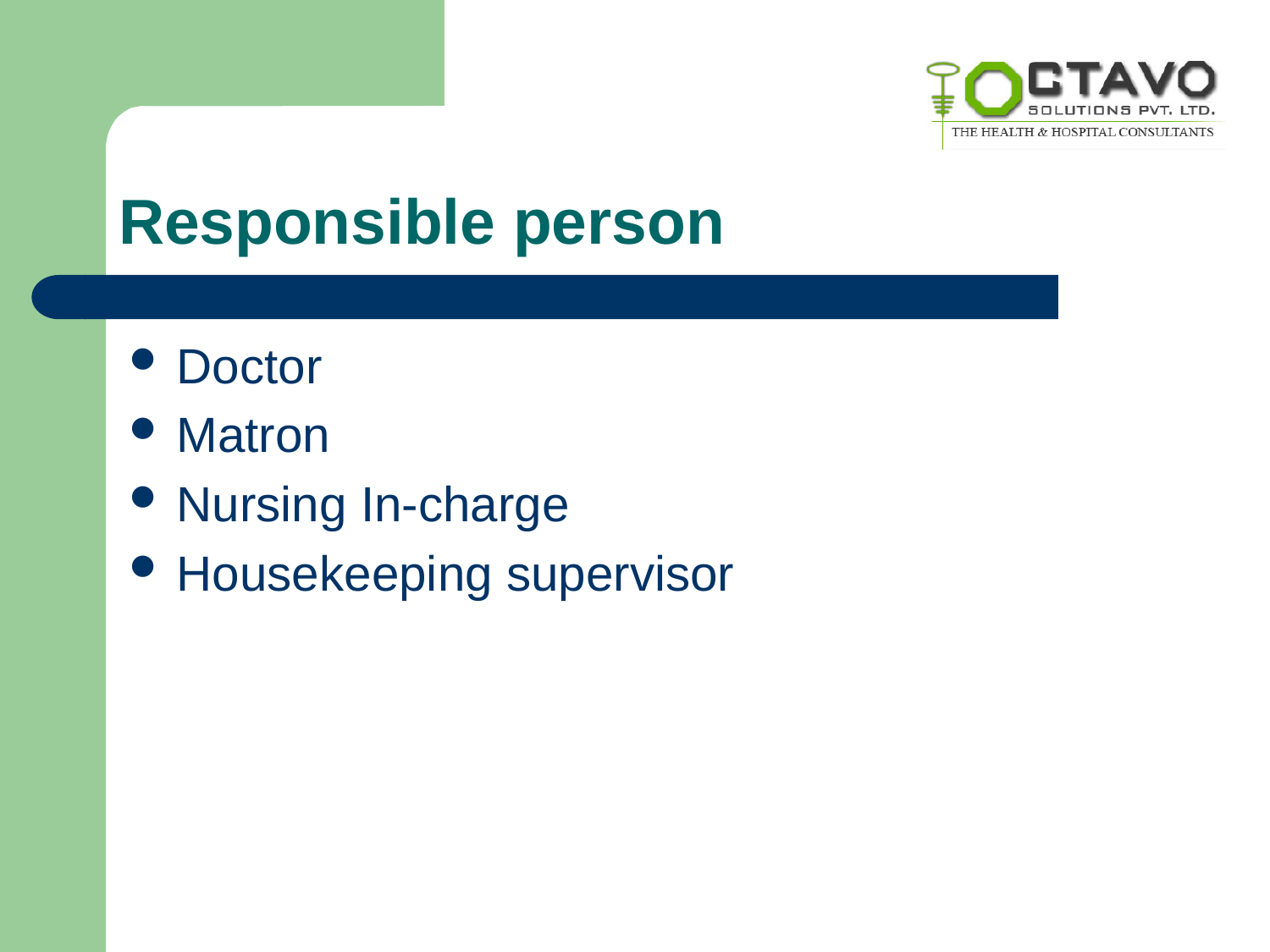

# Responsible person
Doctor
Matron
Nursing In-charge
Housekeeping supervisor